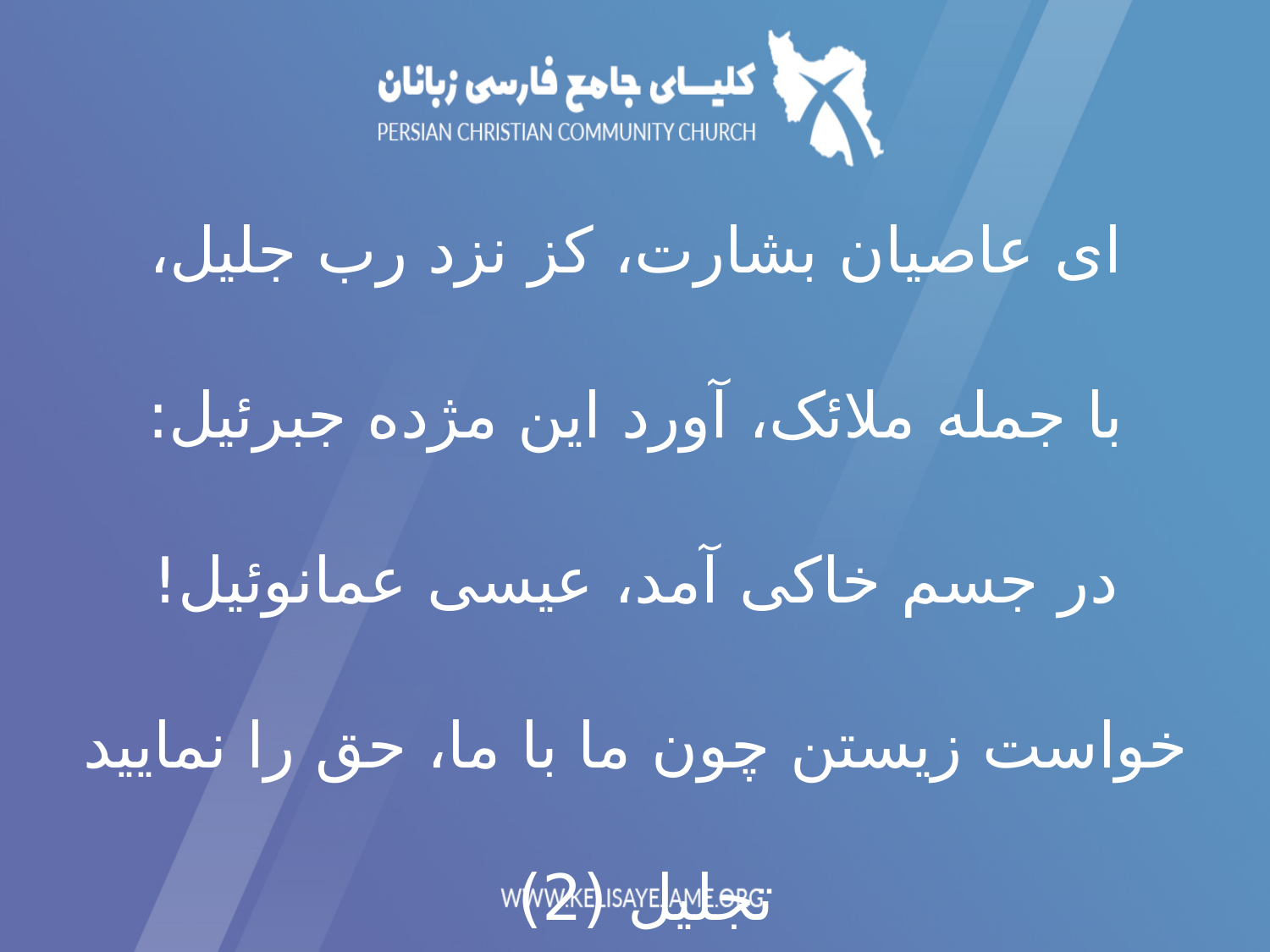

ای عاصيان بشارت، کز نزد رب جليل،
با جمله ملائک، آورد اين مژده جبرئيل:
در جسم خاکی آمد، عيسی عمانوئيل!
خواست زيستن چون ما با ما، حق را نماييد تجليل (2)